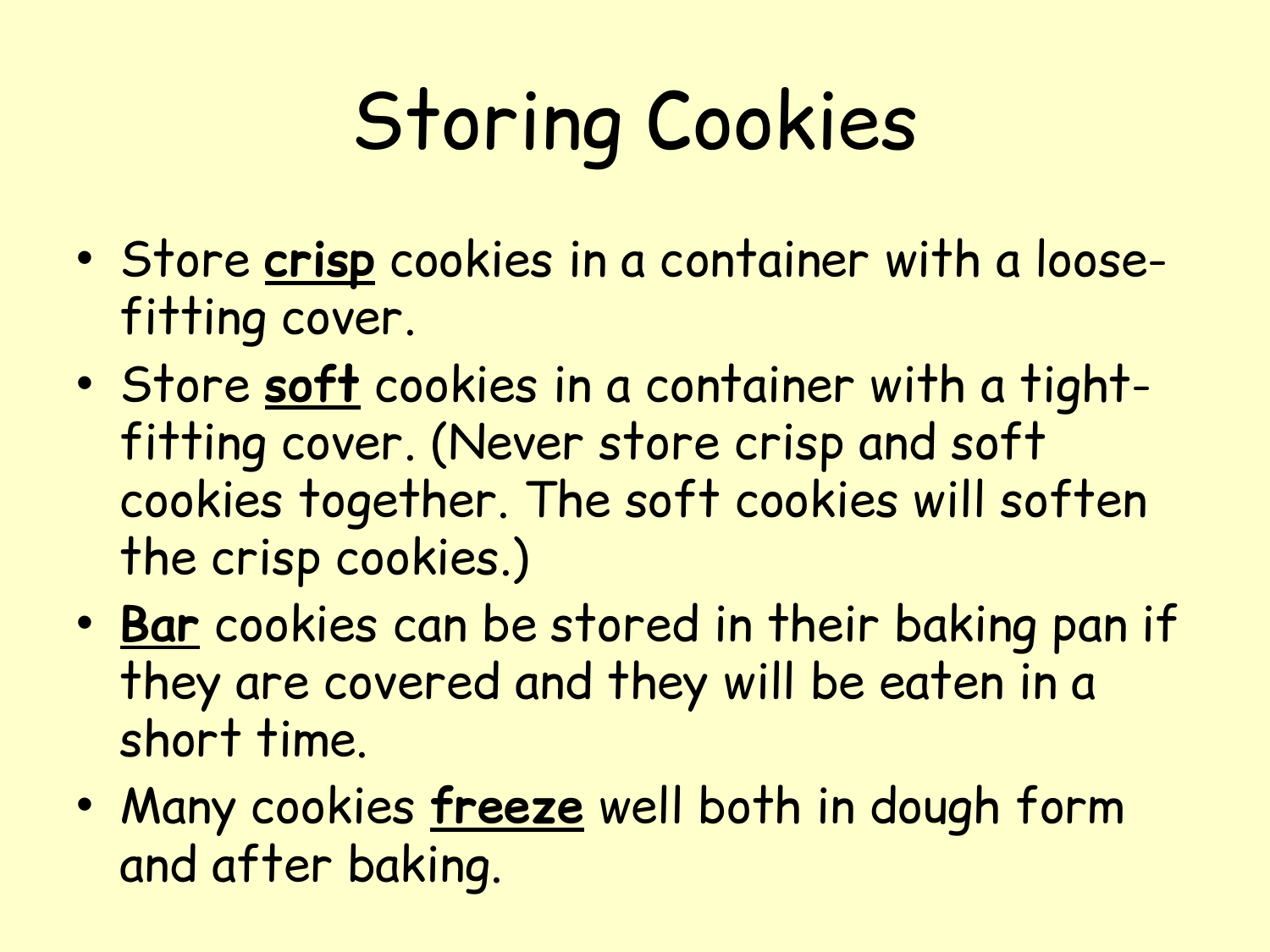

# Storing Cookies
Store crisp cookies in a container with a loose-fitting cover.
Store soft cookies in a container with a tight-fitting cover. (Never store crisp and soft cookies together. The soft cookies will soften the crisp cookies.)
Bar cookies can be stored in their baking pan if they are covered and they will be eaten in a short time.
Many cookies freeze well both in dough form and after baking.